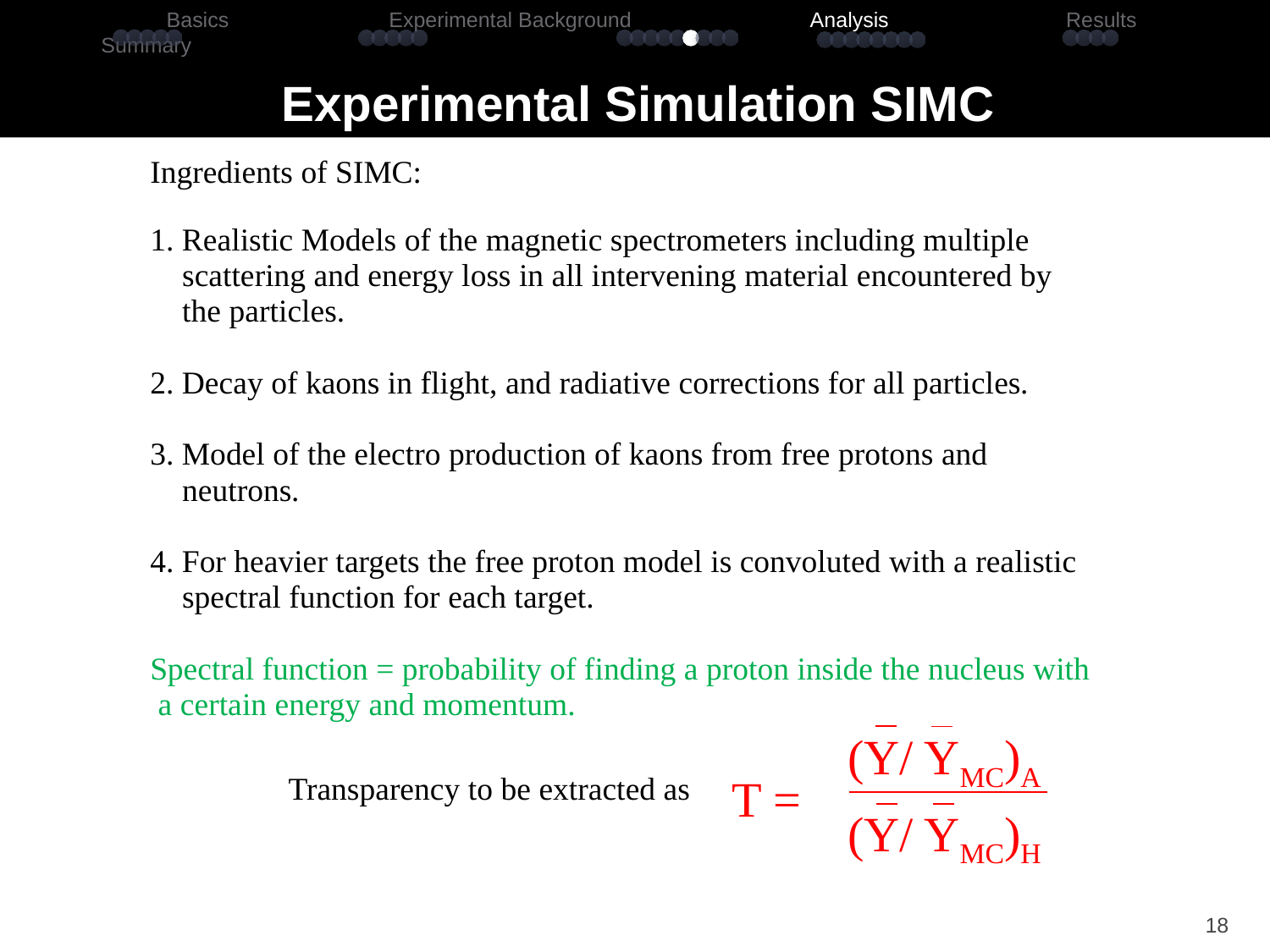

# Experimental Simulation SIMC
                          Basics                           Experimental Background                              Analysis                              Results                                    Summary

Ingredients of SIMC:
1. Realistic Models of the magnetic spectrometers including multiple
    scattering and energy loss in all intervening material encountered by
    the particles.
2. Decay of kaons in flight, and radiative corrections for all particles.
3. Model of the electro production of kaons from free protons and
    neutrons.
4. For heavier targets the free proton model is convoluted with a realistic 
    spectral function for each target.
Spectral function = probability of finding a proton inside the nucleus with a certain energy and momentum.
(Y/ YMC)A
T =
(Y/ YMC)H
Transparency to be extracted as
18